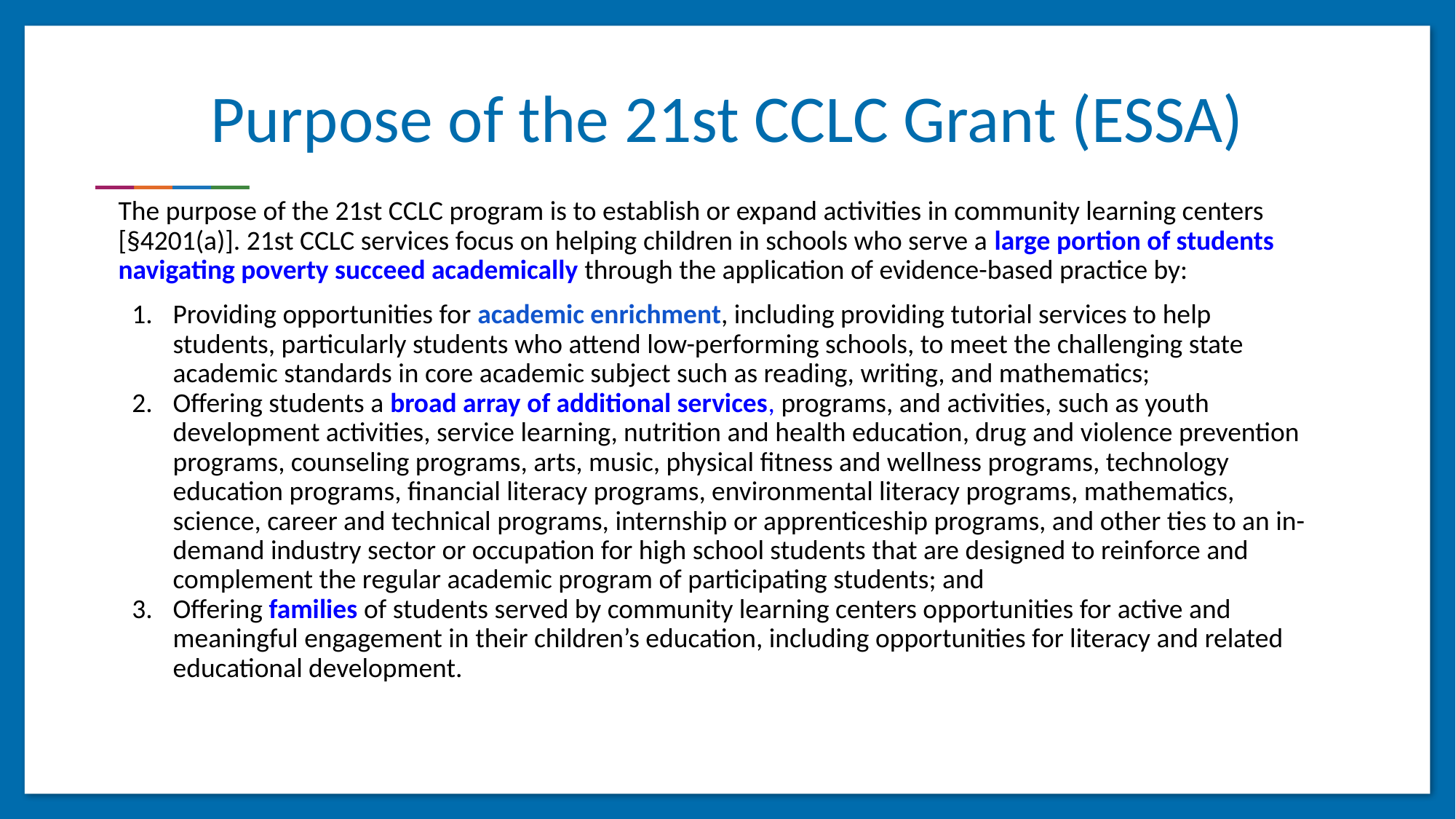

# Purpose of the 21st CCLC Grant (ESSA)
The purpose of the 21st CCLC program is to establish or expand activities in community learning centers [§4201(a)]. 21st CCLC services focus on helping children in schools who serve a large portion of students navigating poverty succeed academically through the application of evidence-based practice by:
Providing opportunities for academic enrichment, including providing tutorial services to help students, particularly students who attend low-performing schools, to meet the challenging state academic standards in core academic subject such as reading, writing, and mathematics;
Offering students a broad array of additional services, programs, and activities, such as youth development activities, service learning, nutrition and health education, drug and violence prevention programs, counseling programs, arts, music, physical fitness and wellness programs, technology education programs, financial literacy programs, environmental literacy programs, mathematics, science, career and technical programs, internship or apprenticeship programs, and other ties to an in-demand industry sector or occupation for high school students that are designed to reinforce and complement the regular academic program of participating students; and
Offering families of students served by community learning centers opportunities for active and meaningful engagement in their children’s education, including opportunities for literacy and related educational development.